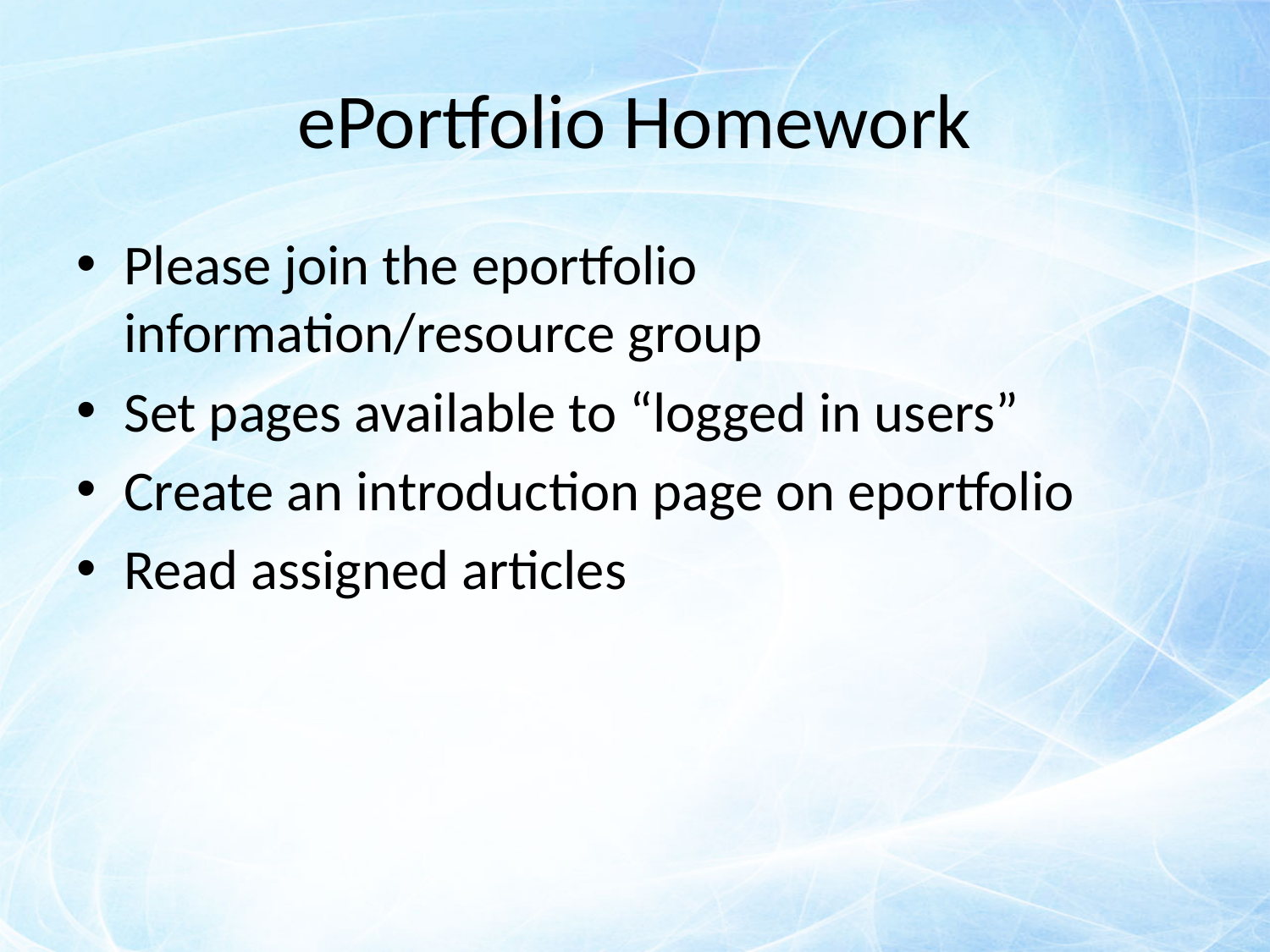

# ePortfolio Homework
Please join the eportfolio information/resource group
Set pages available to “logged in users”
Create an introduction page on eportfolio
Read assigned articles